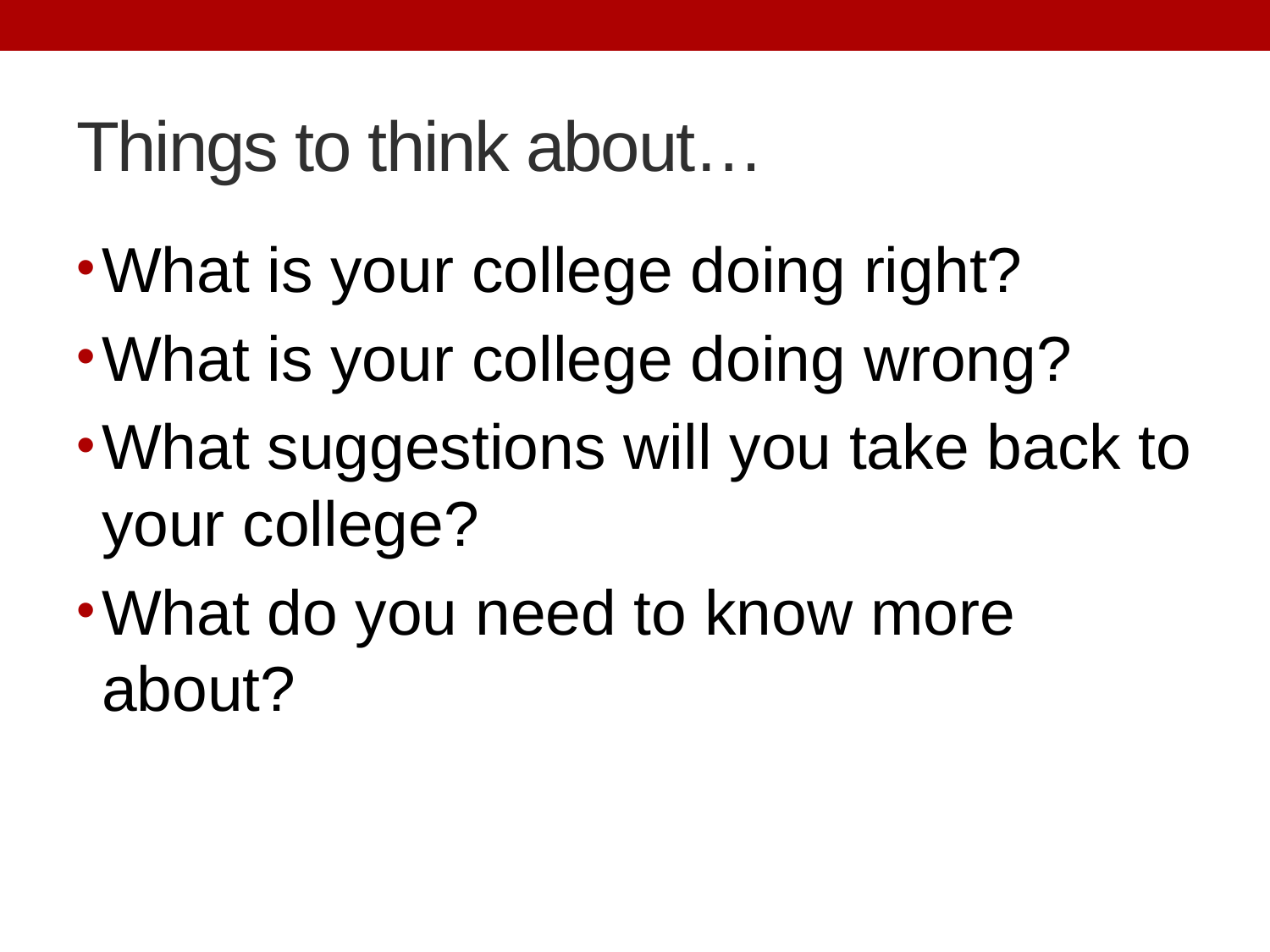

# Things to think about…
What is your college doing right?
What is your college doing wrong?
What suggestions will you take back to your college?
What do you need to know more about?